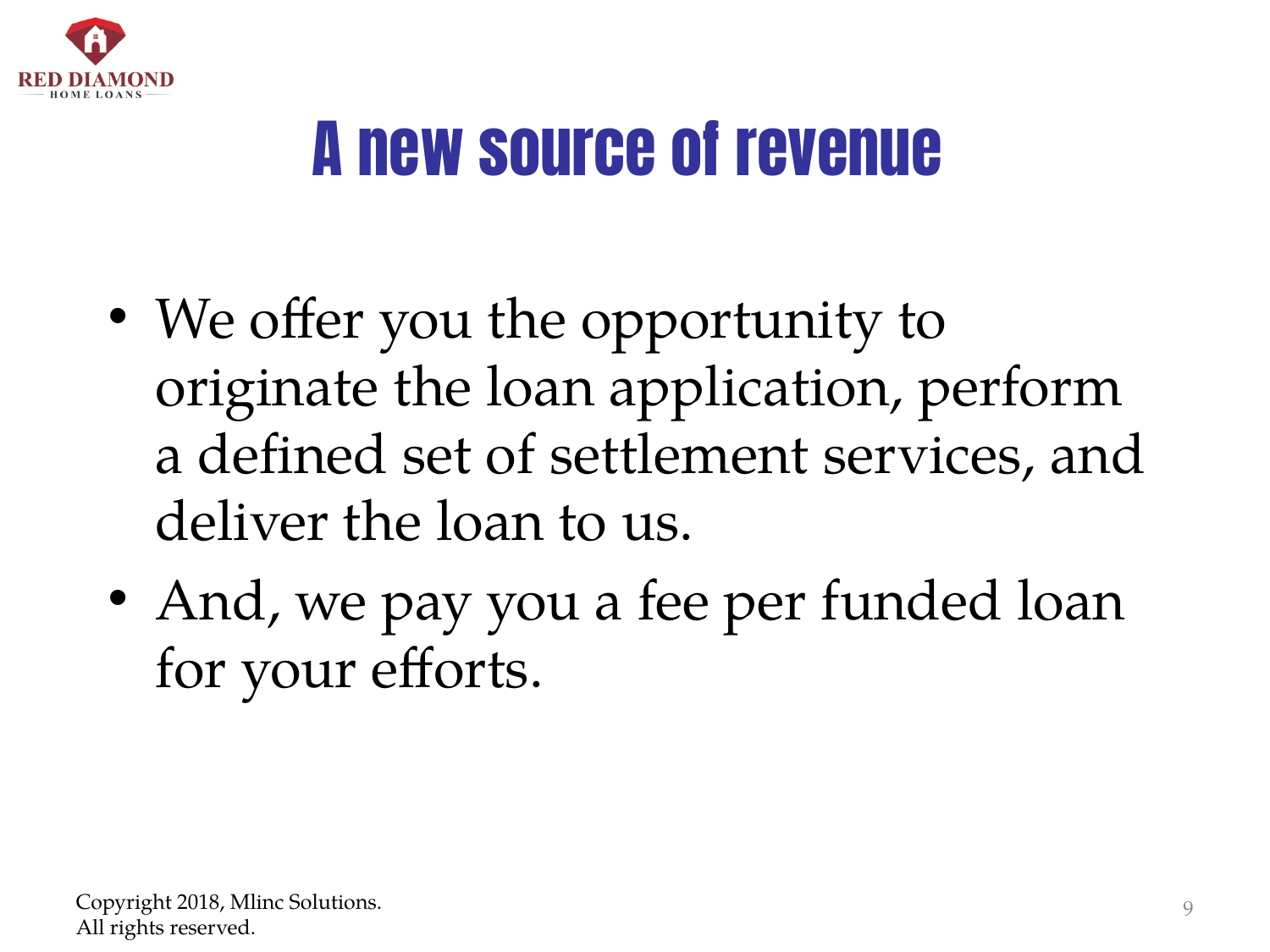

# A new source of revenue
We offer you the opportunity to originate the loan application, perform a defined set of settlement services, and deliver the loan to us.
And, we pay you a fee per funded loan for your efforts.
9